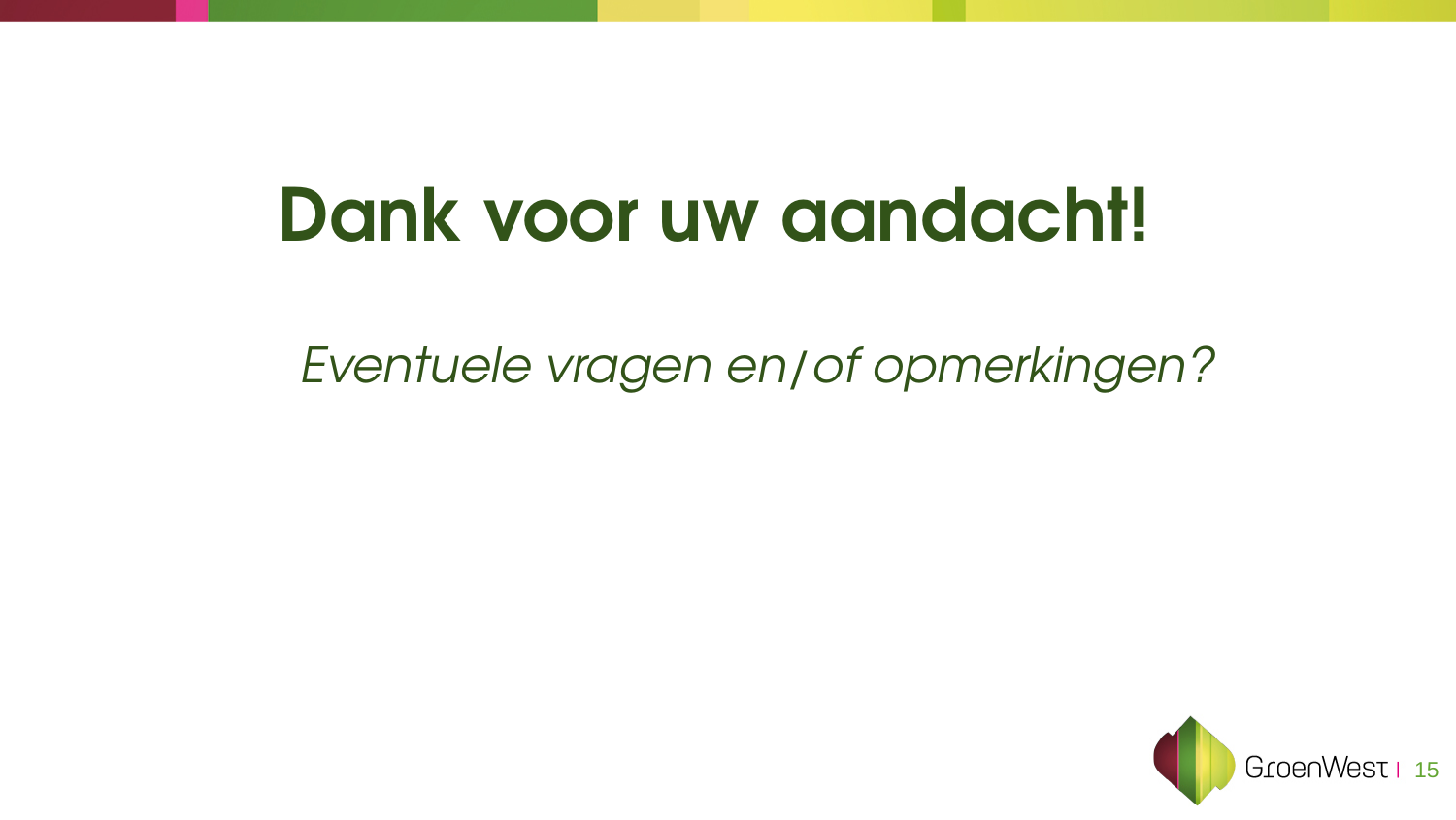

Dank voor uw aandacht!
Eventuele vragen en/of opmerkingen?
15